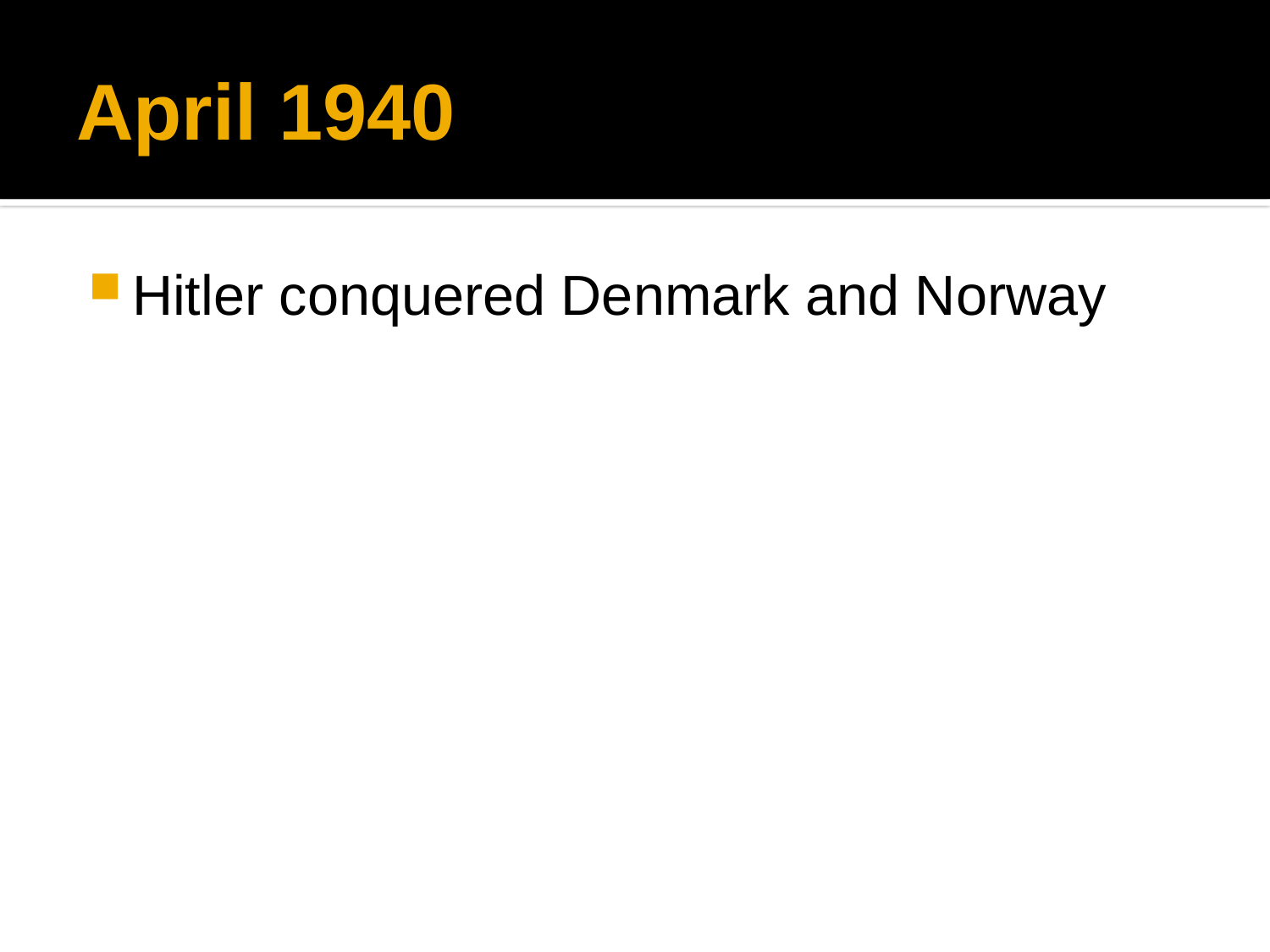

# April 1940
Hitler conquered Denmark and Norway